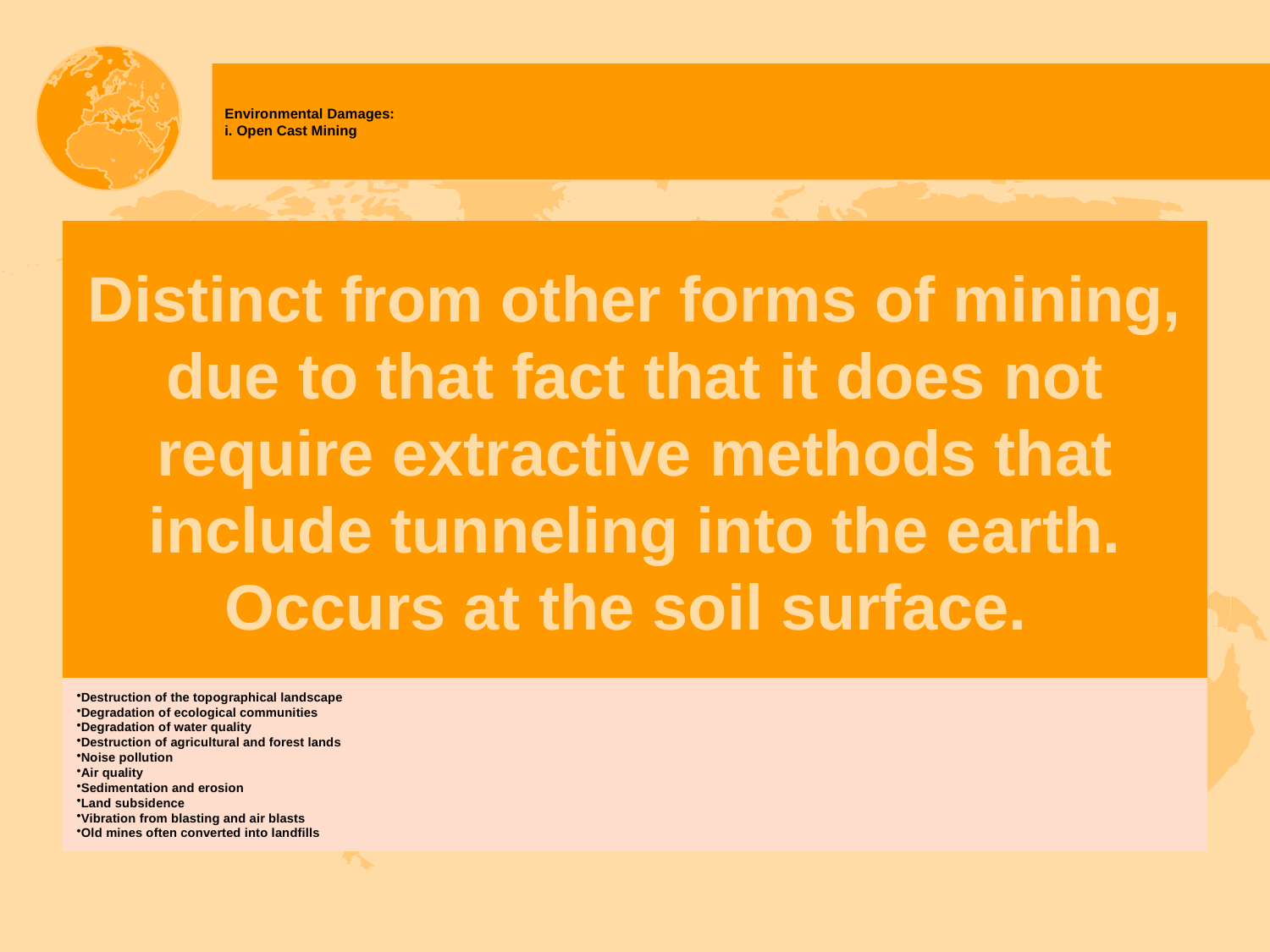

# Environmental Damages: i. Open Cast Mining
Distinct from other forms of mining, due to that fact that it does not require extractive methods that include tunneling into the earth. Occurs at the soil surface.
Destruction of the topographical landscape
Degradation of ecological communities
Degradation of water quality
Destruction of agricultural and forest lands
Noise pollution
Air quality
Sedimentation and erosion
Land subsidence
Vibration from blasting and air blasts
Old mines often converted into landfills